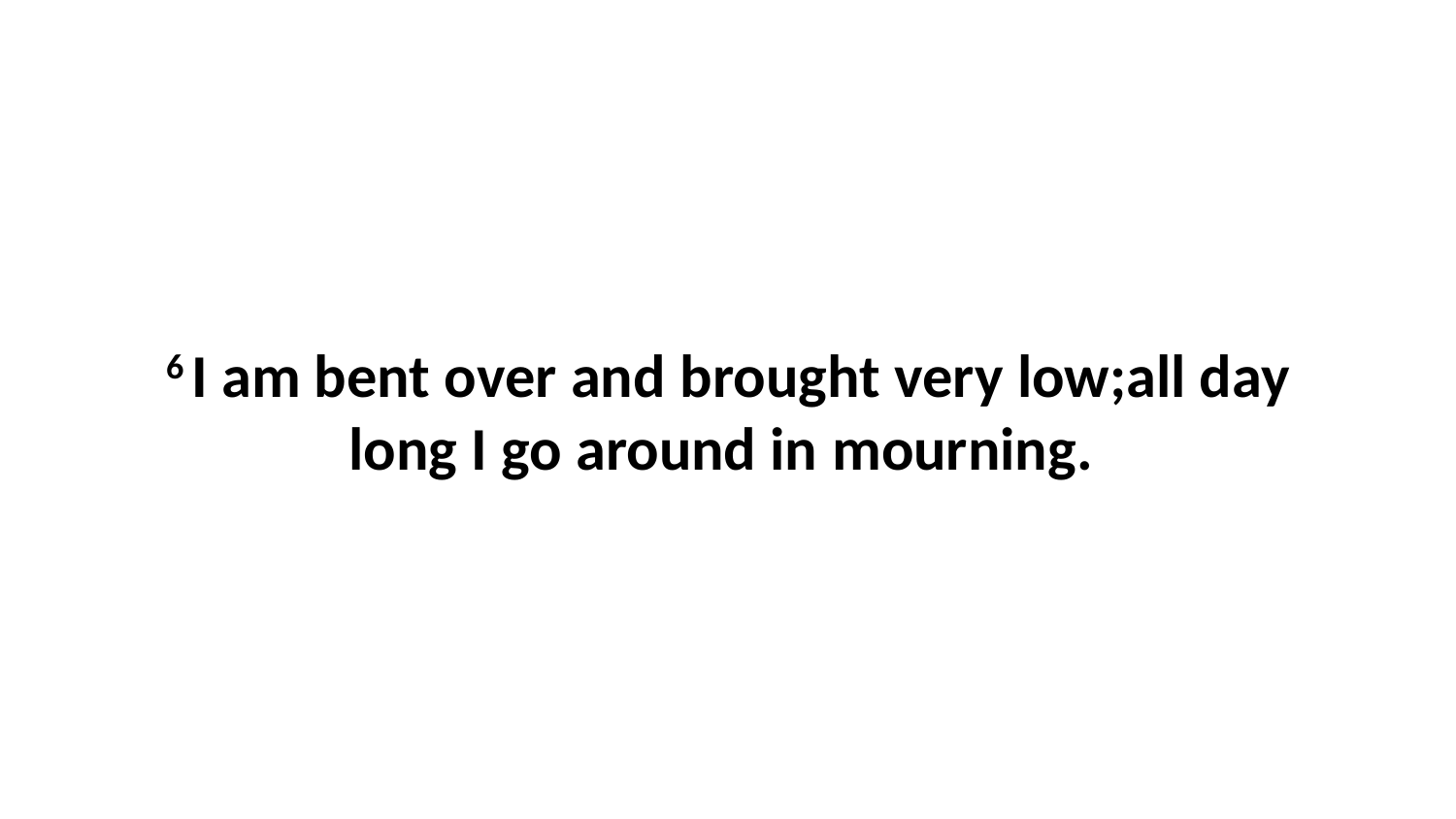

6 I am bent over and brought very low;all day long I go around in mourning.